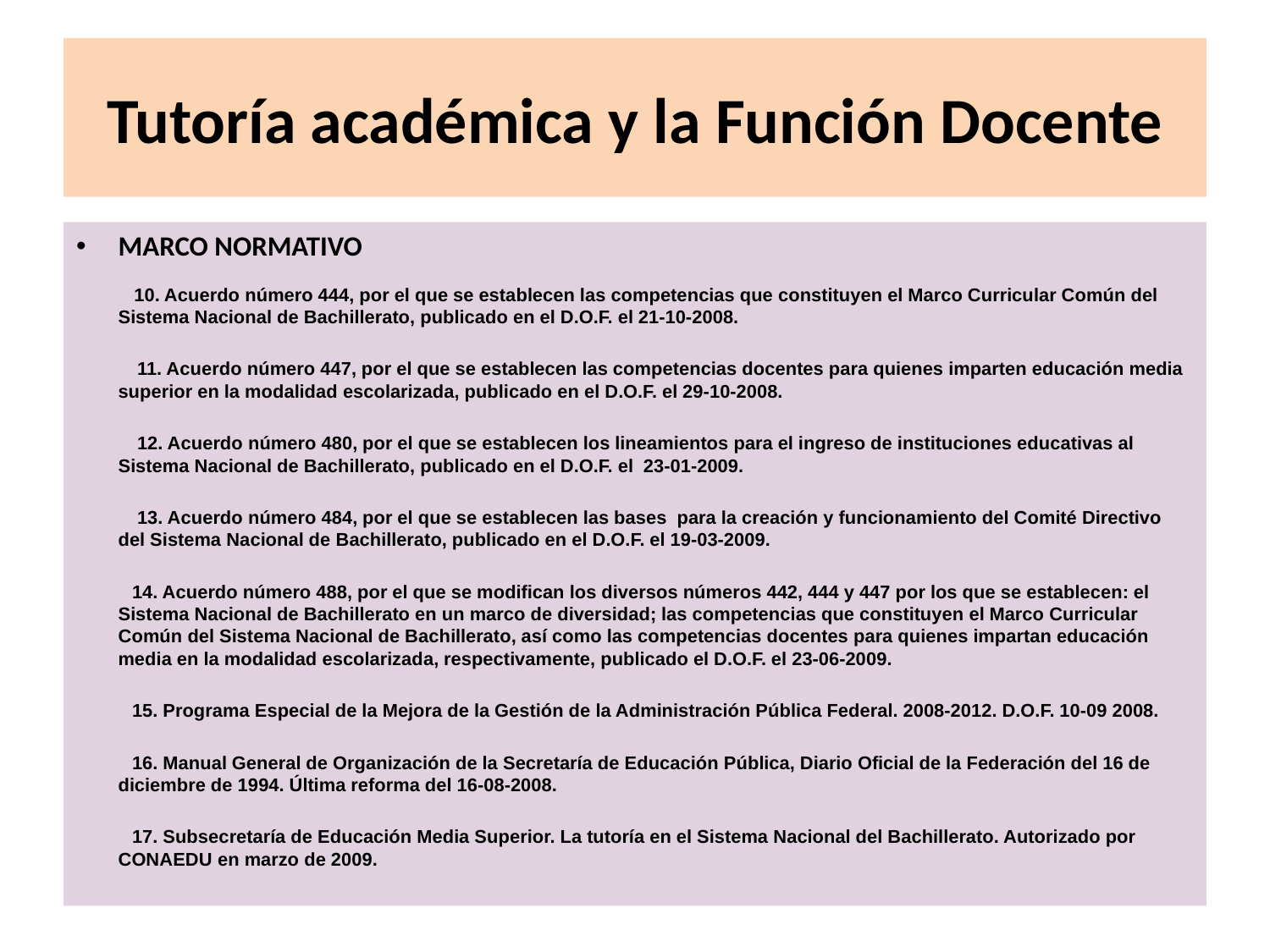

# Tutoría académica y la Función Docente
MARCO NORMATIVO

                     10. Acuerdo número 444, por el que se establecen las competencias que constituyen el Marco Curricular Común del Sistema Nacional de Bachillerato, publicado en el D.O.F. el 21-10-2008.

            11. Acuerdo número 447, por el que se establecen las competencias docentes para quienes imparten educación media superior en la modalidad escolarizada, publicado en el D.O.F. el 29-10-2008.

            12. Acuerdo número 480, por el que se establecen los lineamientos para el ingreso de instituciones educativas al Sistema Nacional de Bachillerato, publicado en el D.O.F. el  23-01-2009.

            13. Acuerdo número 484, por el que se establecen las bases  para la creación y funcionamiento del Comité Directivo del Sistema Nacional de Bachillerato, publicado en el D.O.F. el 19-03-2009.

           14. Acuerdo número 488, por el que se modifican los diversos números 442, 444 y 447 por los que se establecen: el Sistema Nacional de Bachillerato en un marco de diversidad; las competencias que constituyen el Marco Curricular Común del Sistema Nacional de Bachillerato, así como las competencias docentes para quienes impartan educación media en la modalidad escolarizada, respectivamente, publicado el D.O.F. el 23-06-2009.

           15. Programa Especial de la Mejora de la Gestión de la Administración Pública Federal. 2008-2012. D.O.F. 10-09 2008.

           16. Manual General de Organización de la Secretaría de Educación Pública, Diario Oficial de la Federación del 16 de diciembre de 1994. Última reforma del 16-08-2008.

           17. Subsecretaría de Educación Media Superior. La tutoría en el Sistema Nacional del Bachillerato. Autorizado por CONAEDU en marzo de 2009.